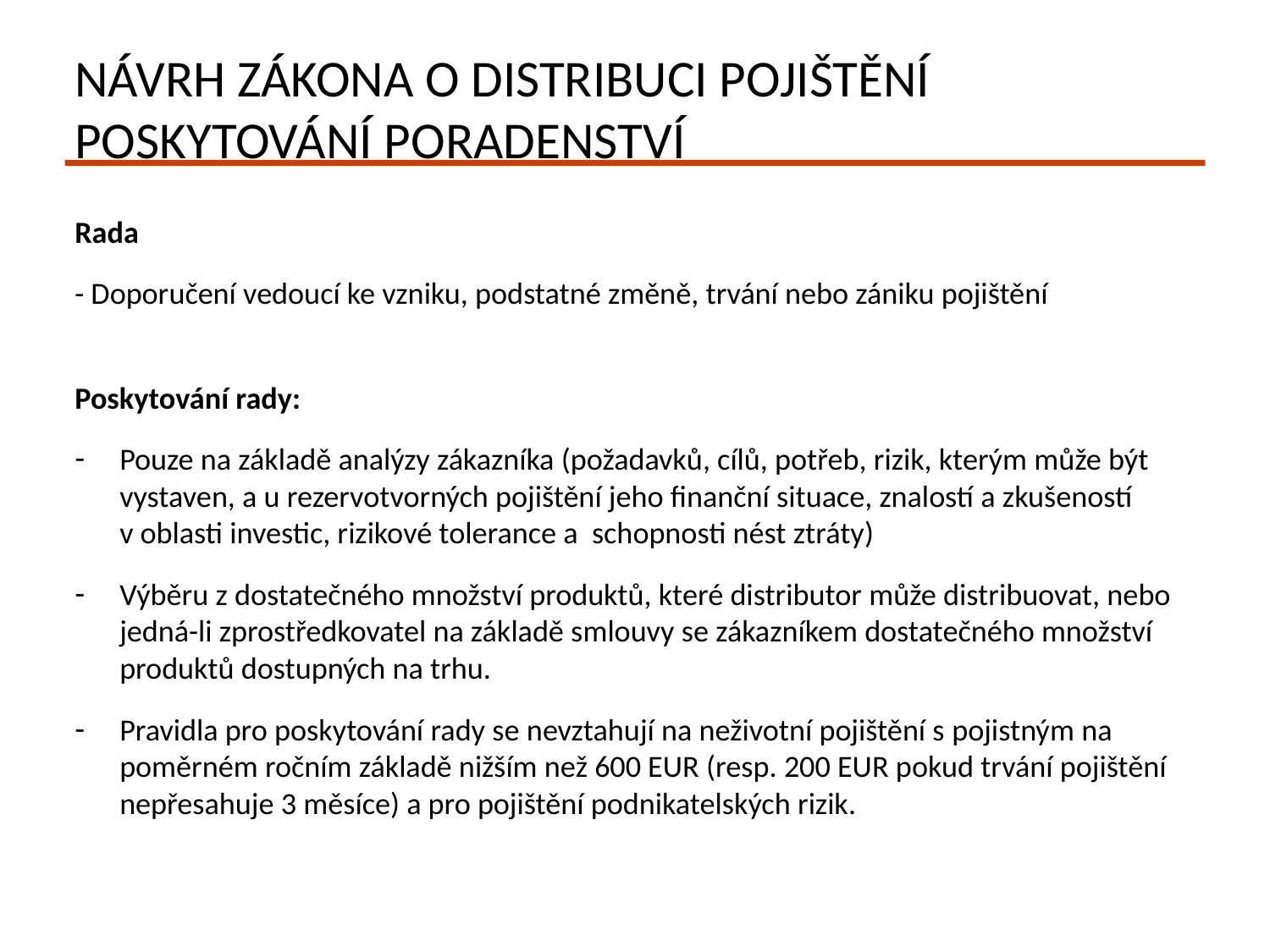

# Návrh zákona o distribuci pojištěnÍ Poskytování Poradenství

Rada
- Doporučení vedoucí ke vzniku, podstatné změně, trvání nebo zániku pojištění

Poskytování rady:
Pouze na základě analýzy zákazníka (požadavků, cílů, potřeb, rizik, kterým může být vystaven, a u rezervotvorných pojištění jeho finanční situace, znalostí a zkušeností v oblasti investic, rizikové tolerance a  schopnosti nést ztráty)
Výběru z dostatečného množství produktů, které distributor může distribuovat, nebo jedná-li zprostředkovatel na základě smlouvy se zákazníkem dostatečného množství produktů dostupných na trhu.
Pravidla pro poskytování rady se nevztahují na neživotní pojištění s pojistným na poměrném ročním základě nižším než 600 EUR (resp. 200 EUR pokud trvání pojištění nepřesahuje 3 měsíce) a pro pojištění podnikatelských rizik.